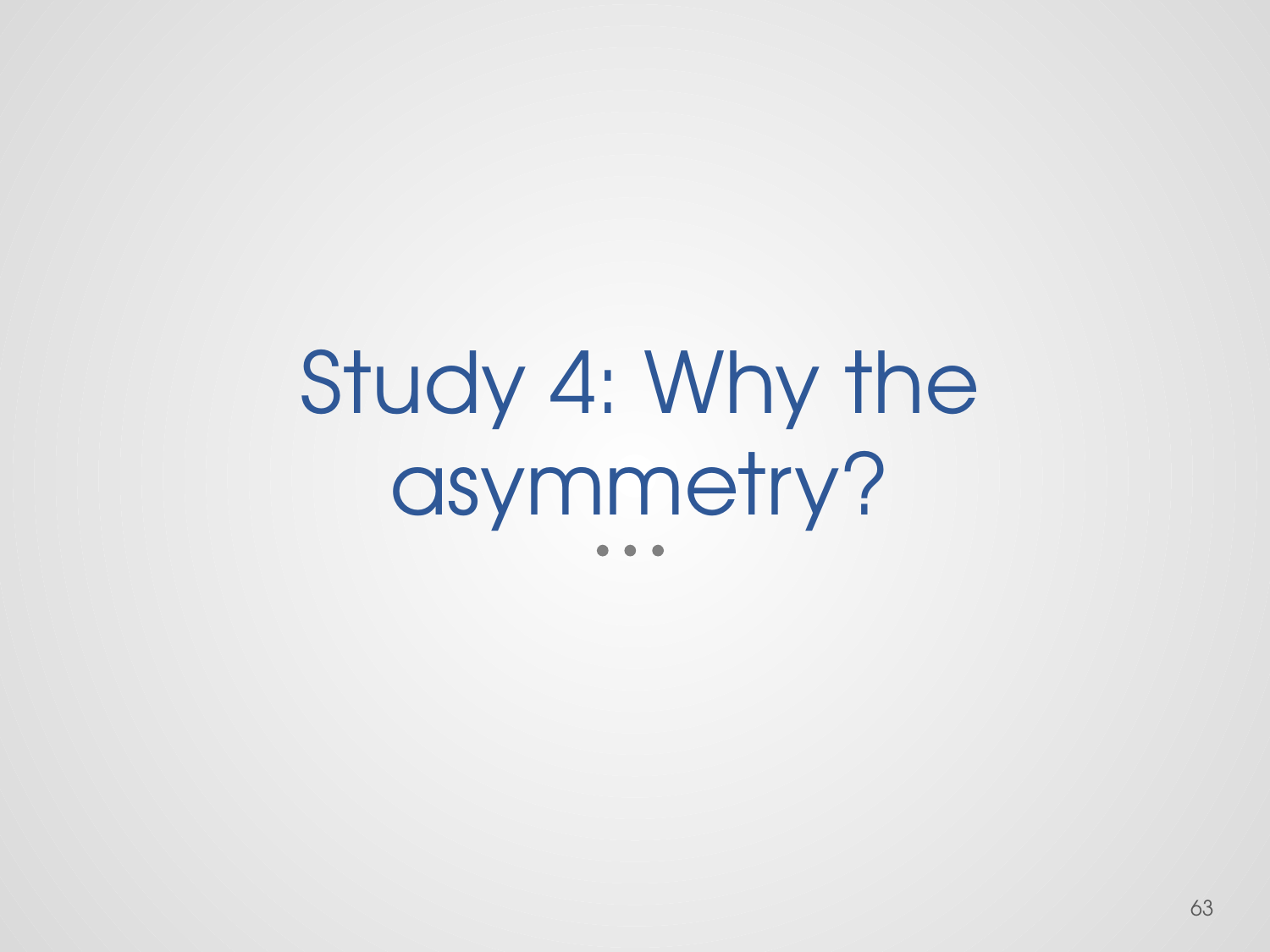

# Study 4: Why the asymmetry?
63